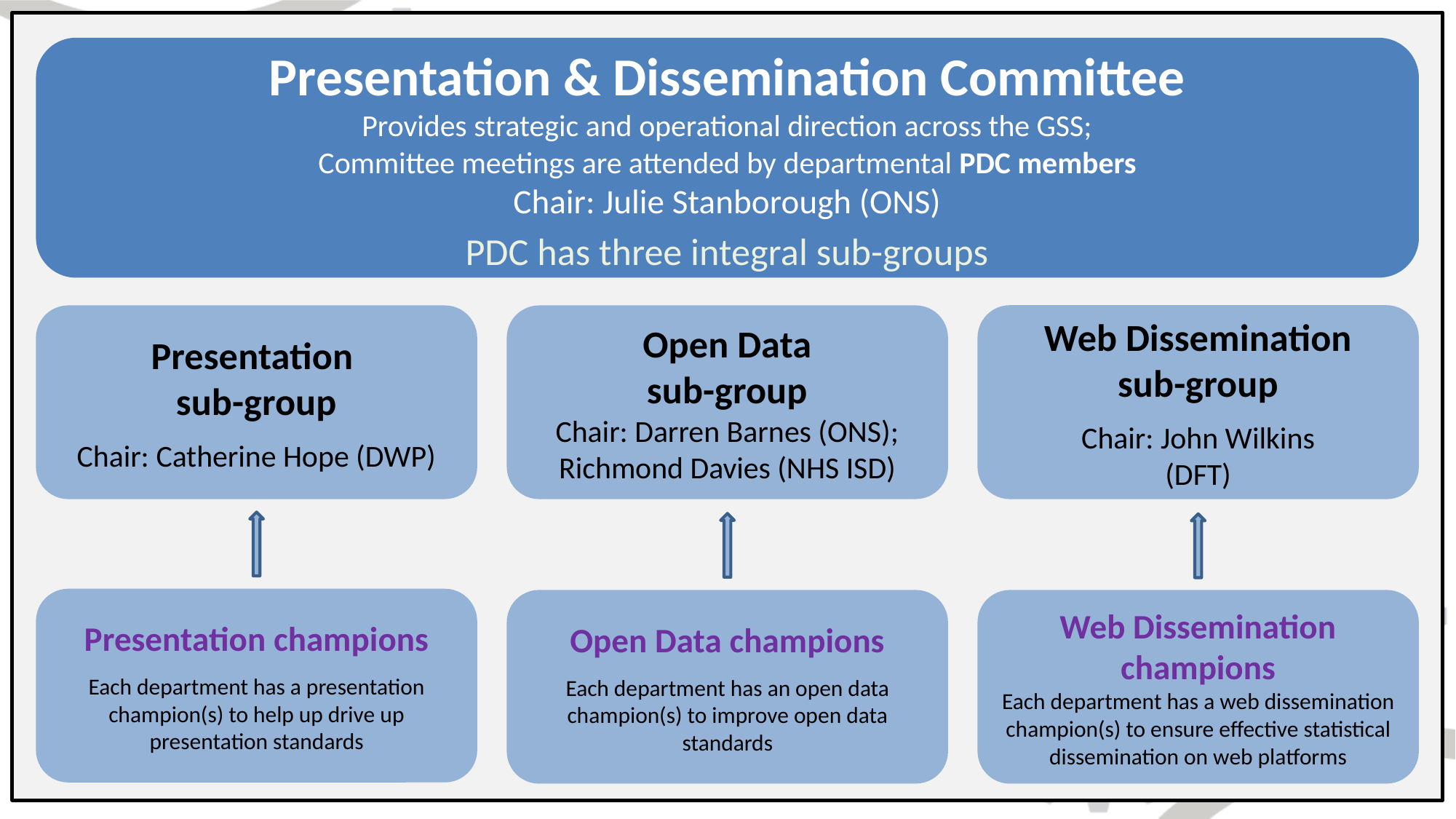

Presentation & Dissemination Committee
Provides strategic and operational direction across the GSS;
Committee meetings are attended by departmental PDC members
Chair: Julie Stanborough (ONS)

PDC has three integral sub-groups
Web Dissemination
sub-group

Chair: John Wilkins
(DFT)
Presentation
sub-group

Chair: Catherine Hope (DWP)
Open Data
sub-group
Chair: Darren Barnes (ONS); Richmond Davies (NHS ISD)

Presentation champions

Each department has a presentation champion(s) to help up drive up presentation standards
Open Data champions

Each department has an open data champion(s) to improve open data standards
Web Dissemination champions
Each department has a web dissemination champion(s) to ensure effective statistical dissemination on web platforms
20 February 2020
33